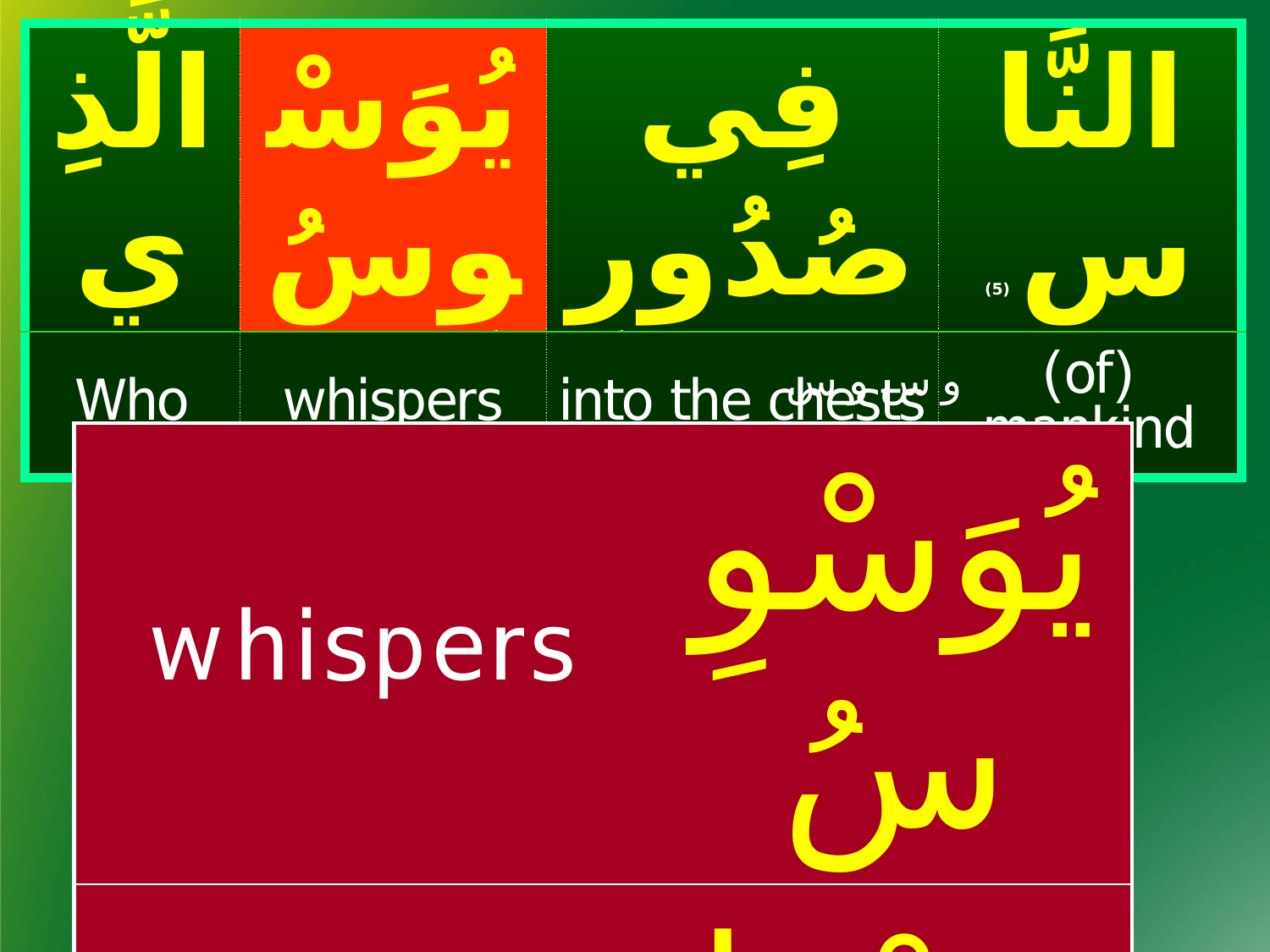

| الَّذِي | يُوَسْوِسُ | فِي صُدُورِ | النَّاسِ (5) |
| --- | --- | --- | --- |
| Who | whispers | into the chests | (of) mankind |

و س و س
| whispers | يُوَسْوِسُ |
| --- | --- |
| one who whispers | وَسْوَاس |